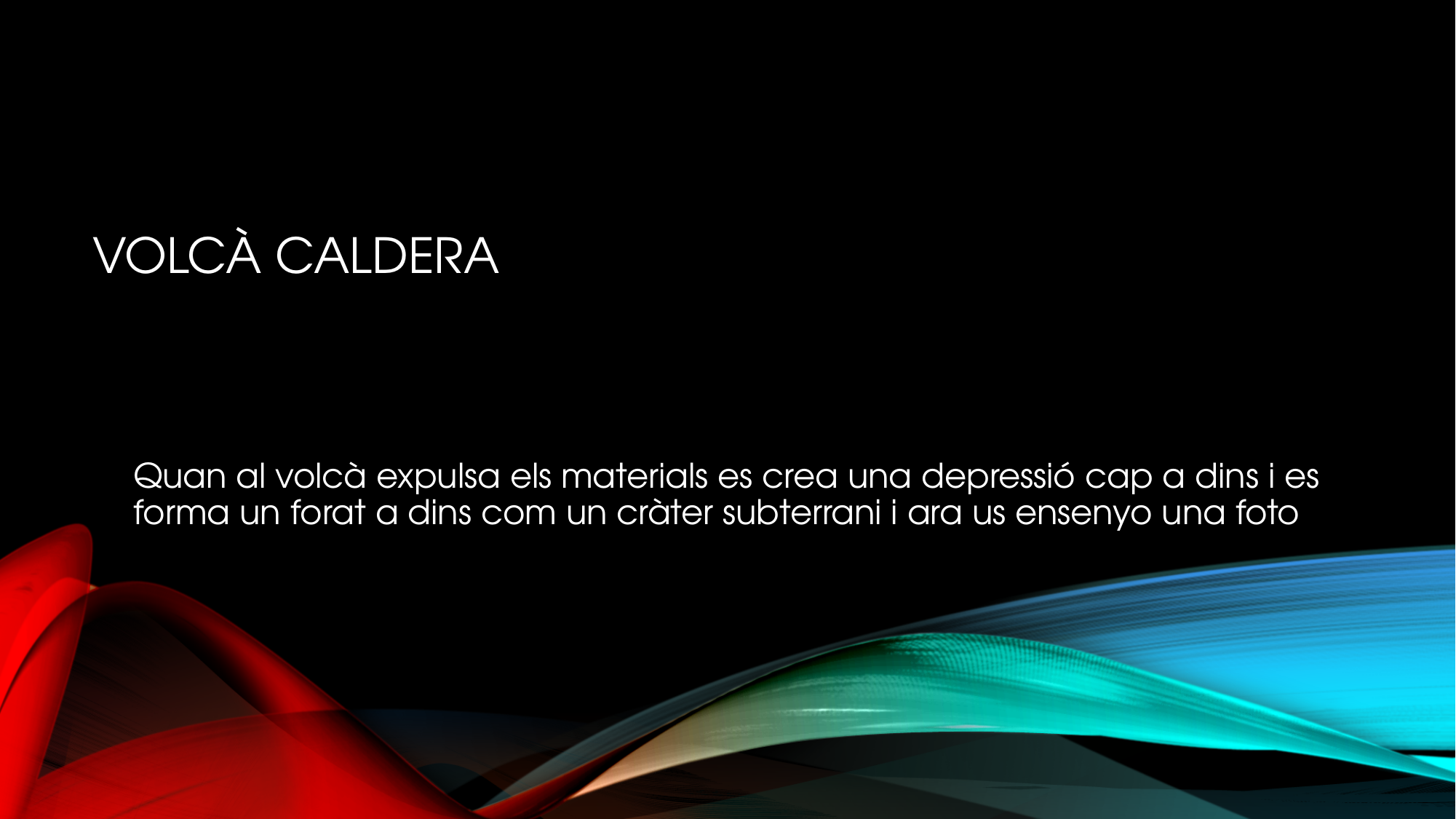

# Volcà caldera
Quan al volcà expulsa els materials es crea una depressió cap a dins i es forma un forat a dins com un cràter subterrani i ara us ensenyo una foto